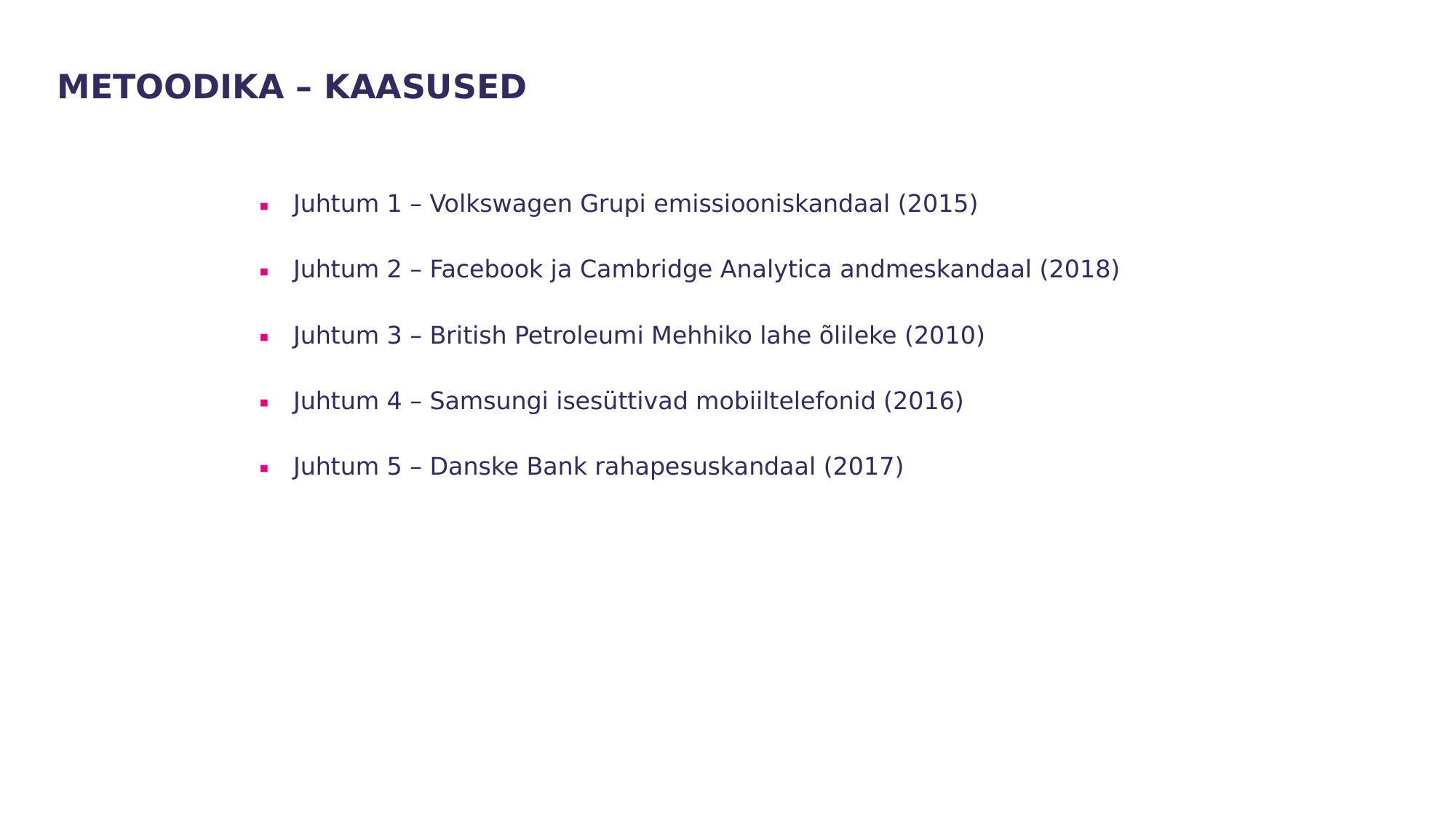

METOODIKA – KAASUSED
Juhtum 1 – Volkswagen Grupi emissiooniskandaal (2015)
Juhtum 2 – Facebook ja Cambridge Analytica andmeskandaal (2018)
Juhtum 3 – British Petroleumi Mehhiko lahe õlileke (2010)
Juhtum 4 – Samsungi isesüttivad mobiiltelefonid (2016)
Juhtum 5 – Danske Bank rahapesuskandaal (2017)